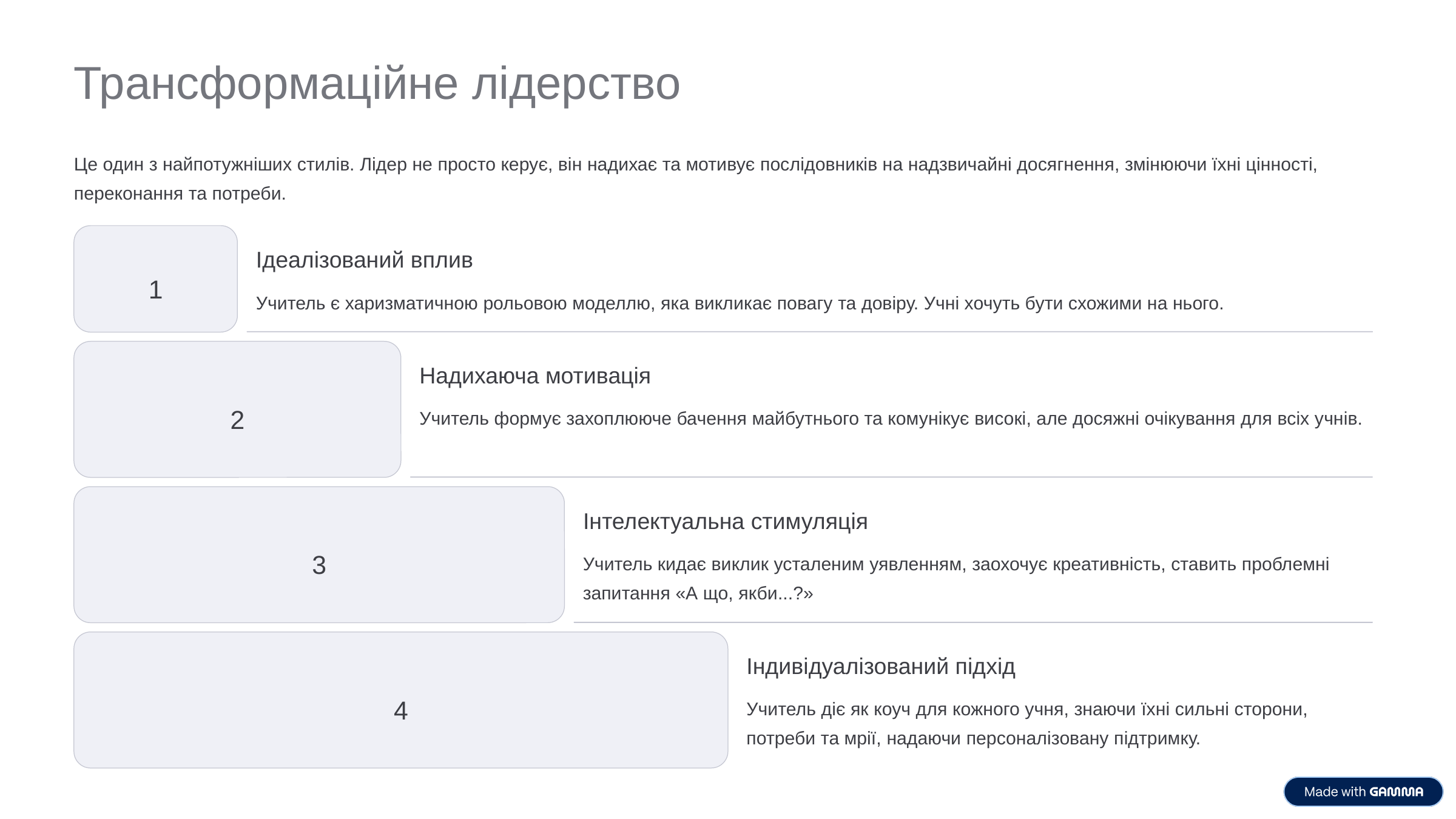

Трансформаційне лідерство
Це один з найпотужніших стилів. Лідер не просто керує, він надихає та мотивує послідовників на надзвичайні досягнення, змінюючи їхні цінності, переконання та потреби.

Ідеалізований вплив
1
Учитель є харизматичною рольовою моделлю, яка викликає повагу та довіру. Учні хочуть бути схожими на нього.

Надихаюча мотивація
2
Учитель формує захоплююче бачення майбутнього та комунікує високі, але досяжні очікування для всіх учнів.

Інтелектуальна стимуляція
3
Учитель кидає виклик усталеним уявленням, заохочує креативність, ставить проблемні запитання «А що, якби...?»

Індивідуалізований підхід
4
Учитель діє як коуч для кожного учня, знаючи їхні сильні сторони, потреби та мрії, надаючи персоналізовану підтримку.